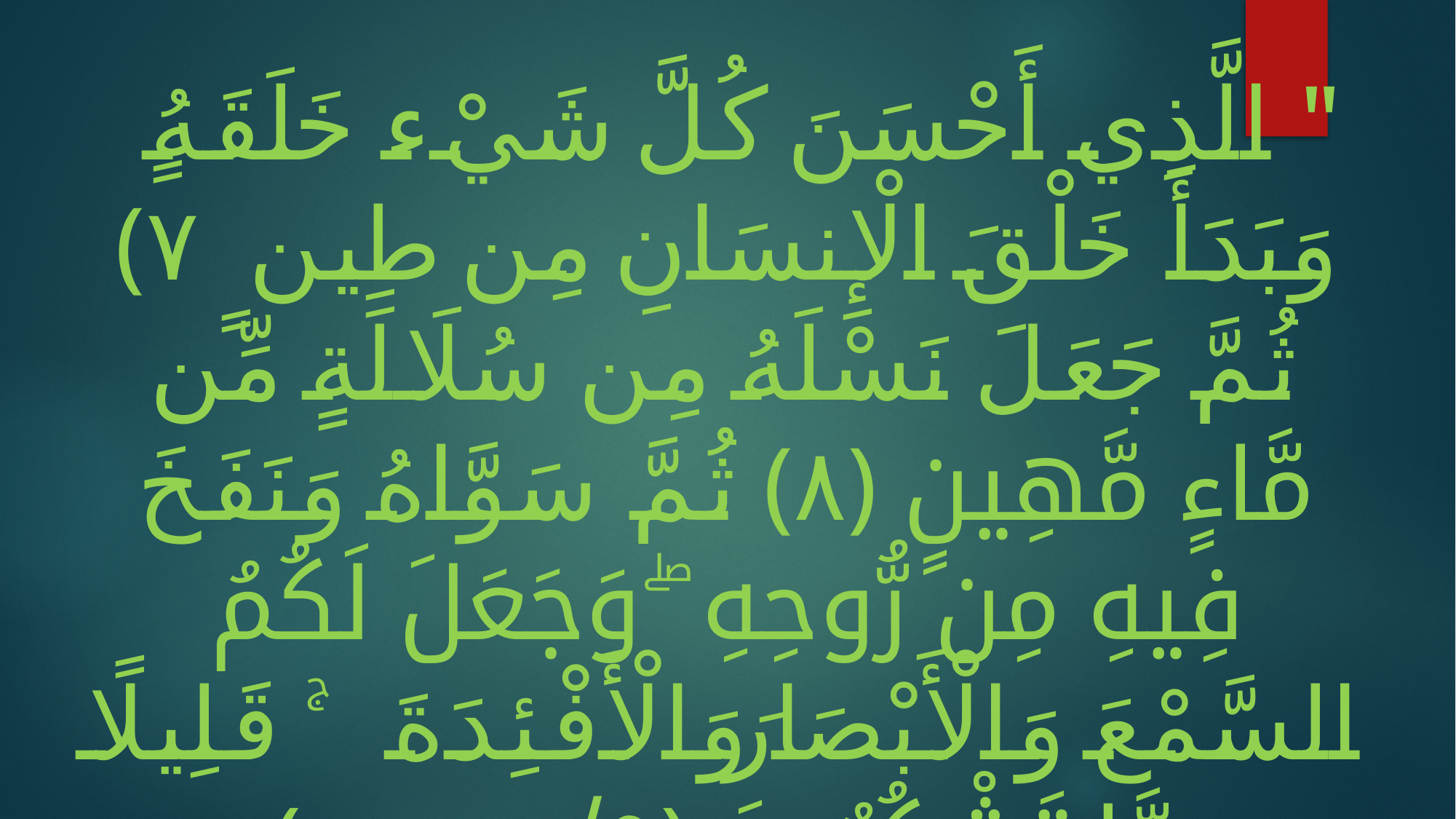

# " الَّذِي أَحْسَنَ كُلَّ شَيْءٍ خَلَقَهُ ۖ وَبَدَأَ خَلْقَ الْإِنسَانِ مِن طِينٍ ﴿٧﴾ ثُمَّ جَعَلَ نَسْلَهُ مِن سُلَالَةٍ مِّن مَّاءٍ مَّهِينٍ ﴿٨﴾ ثُمَّ سَوَّاهُ وَنَفَخَ فِيهِ مِن رُّوحِهِ ۖ وَجَعَلَ لَكُمُ السَّمْعَ وَالْأَبْصَارَ وَالْأَفْئِدَةَ ۚ قَلِيلًا مَّا تَشْكُرُونَ ﴿٩/سجده﴾